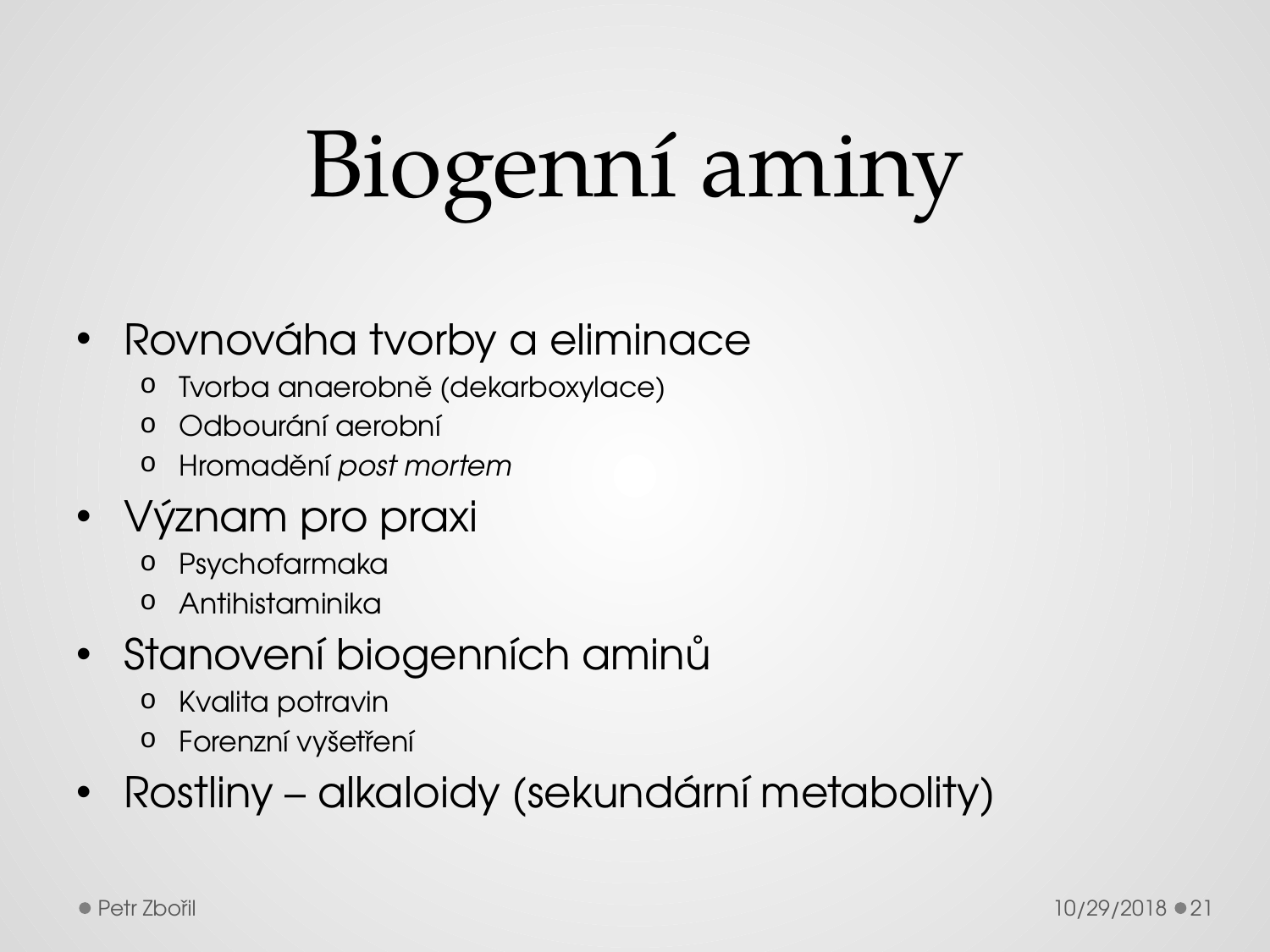

# Biogenní aminy
Rovnováha tvorby a eliminace
Tvorba anaerobně (dekarboxylace)
Odbourání aerobní
Hromadění post mortem
Význam pro praxi
Psychofarmaka
Antihistaminika
Stanovení biogenních aminů
Kvalita potravin
Forenzní vyšetření
Rostliny – alkaloidy (sekundární metabolity)

Petr Zbořil
10/29/2018
21